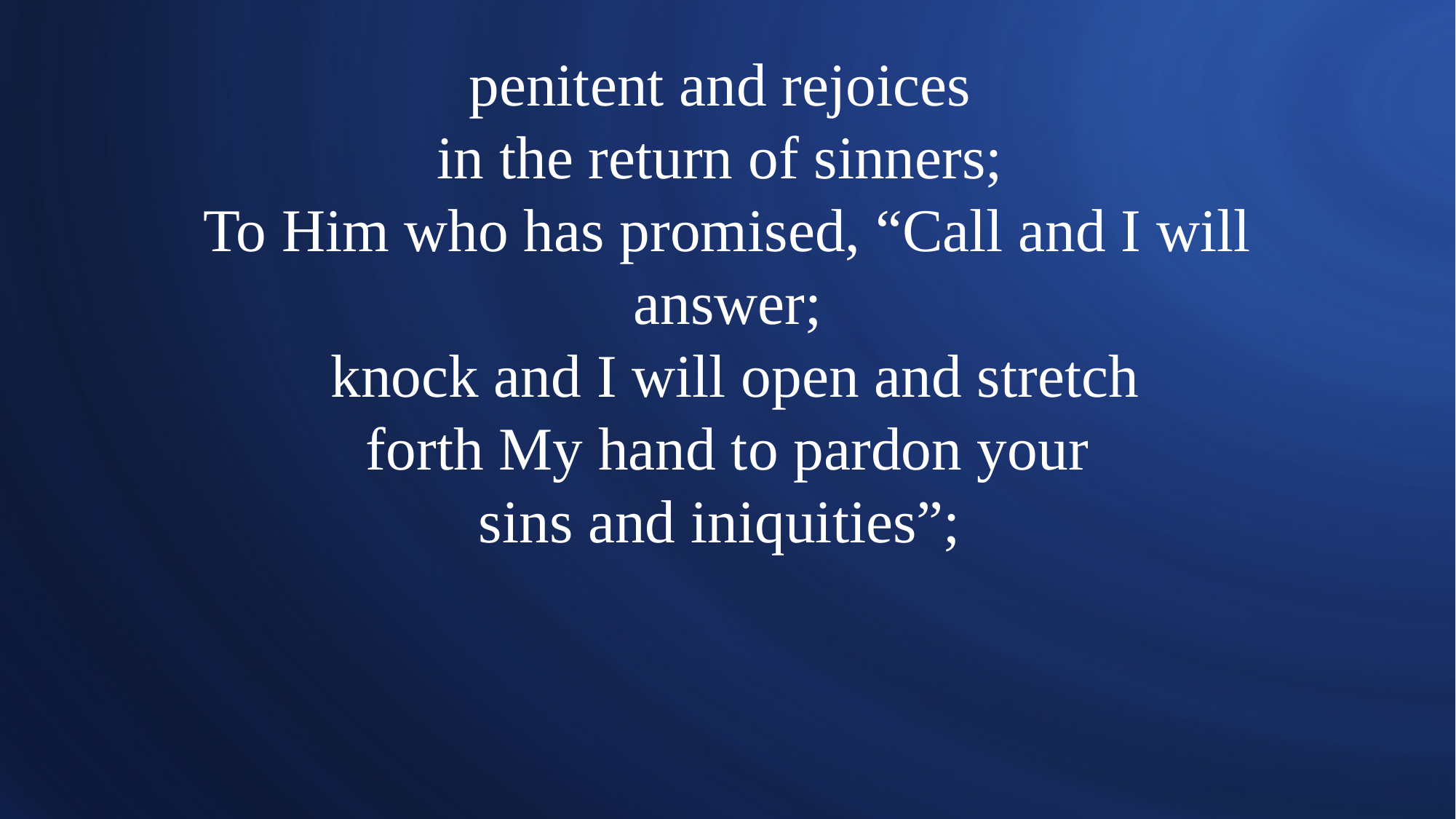

# penitent and rejoices in the return of sinners; To Him who has promised, “Call and I will answer; knock and I will open and stretch forth My hand to pardon your sins and iniquities”;